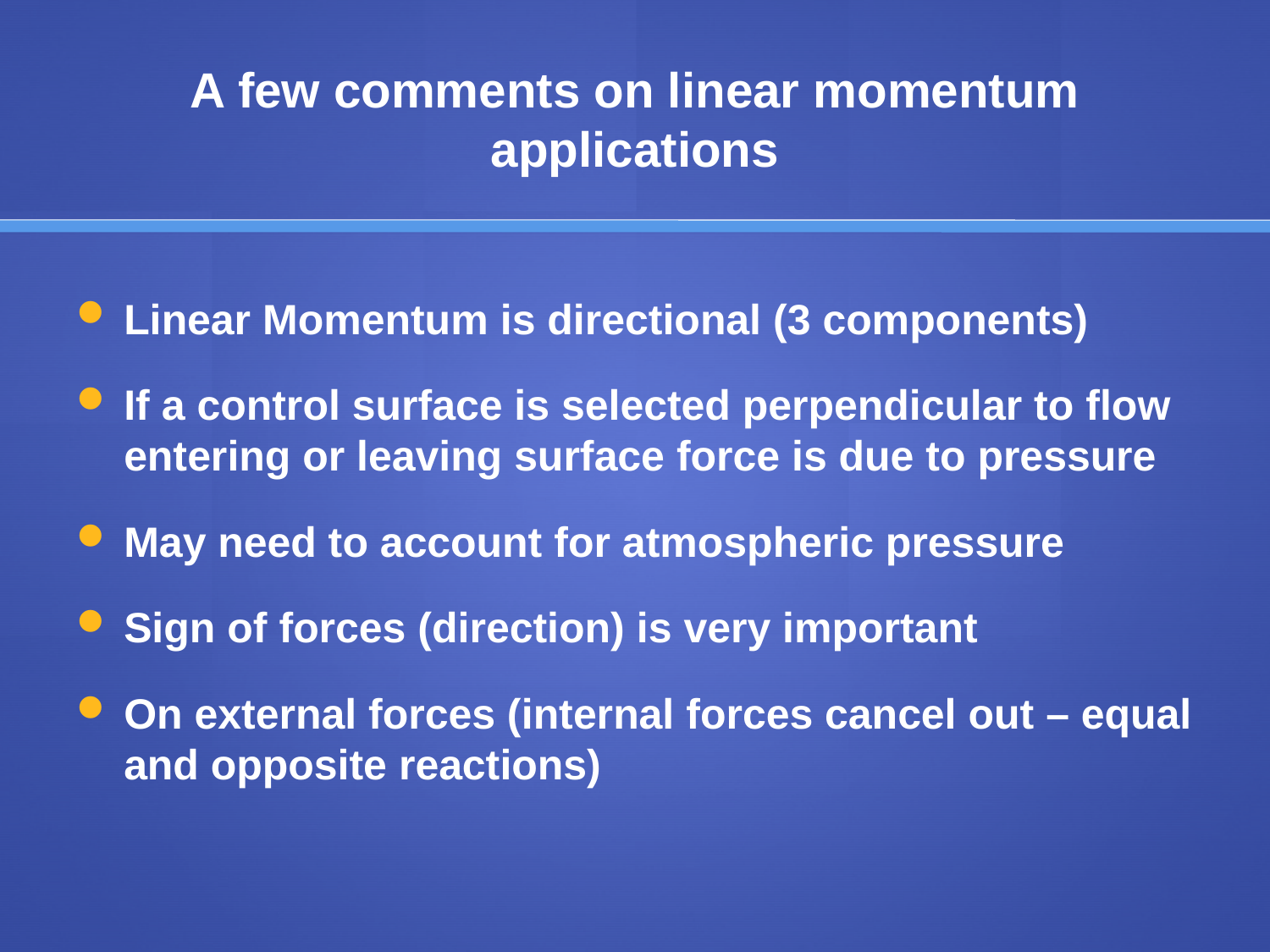

# A few comments on linear momentum applications
Linear Momentum is directional (3 components)
If a control surface is selected perpendicular to flow entering or leaving surface force is due to pressure
May need to account for atmospheric pressure
Sign of forces (direction) is very important
On external forces (internal forces cancel out – equal and opposite reactions)